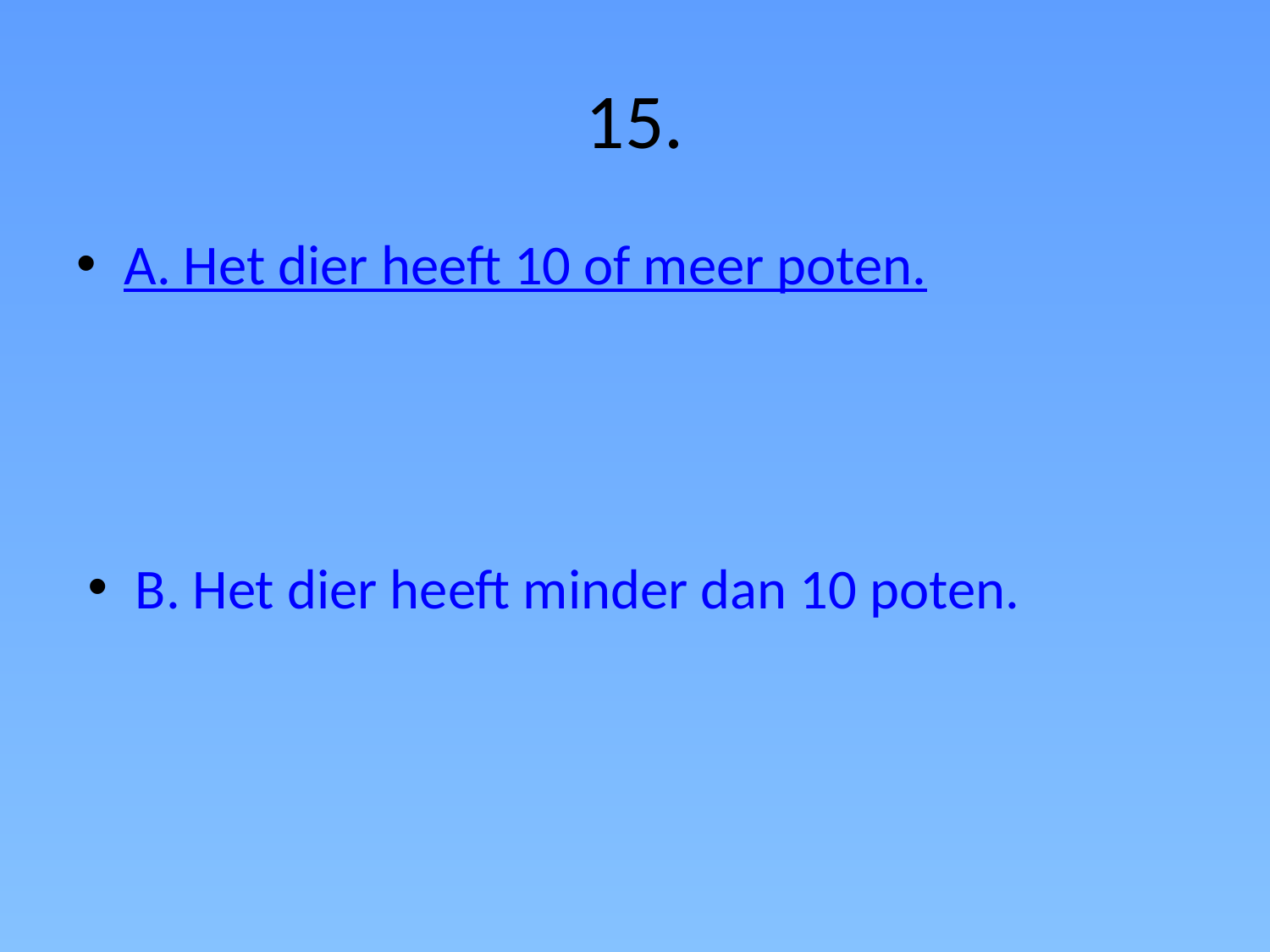

# 15.
A. Het dier heeft 10 of meer poten.
B. Het dier heeft minder dan 10 poten.